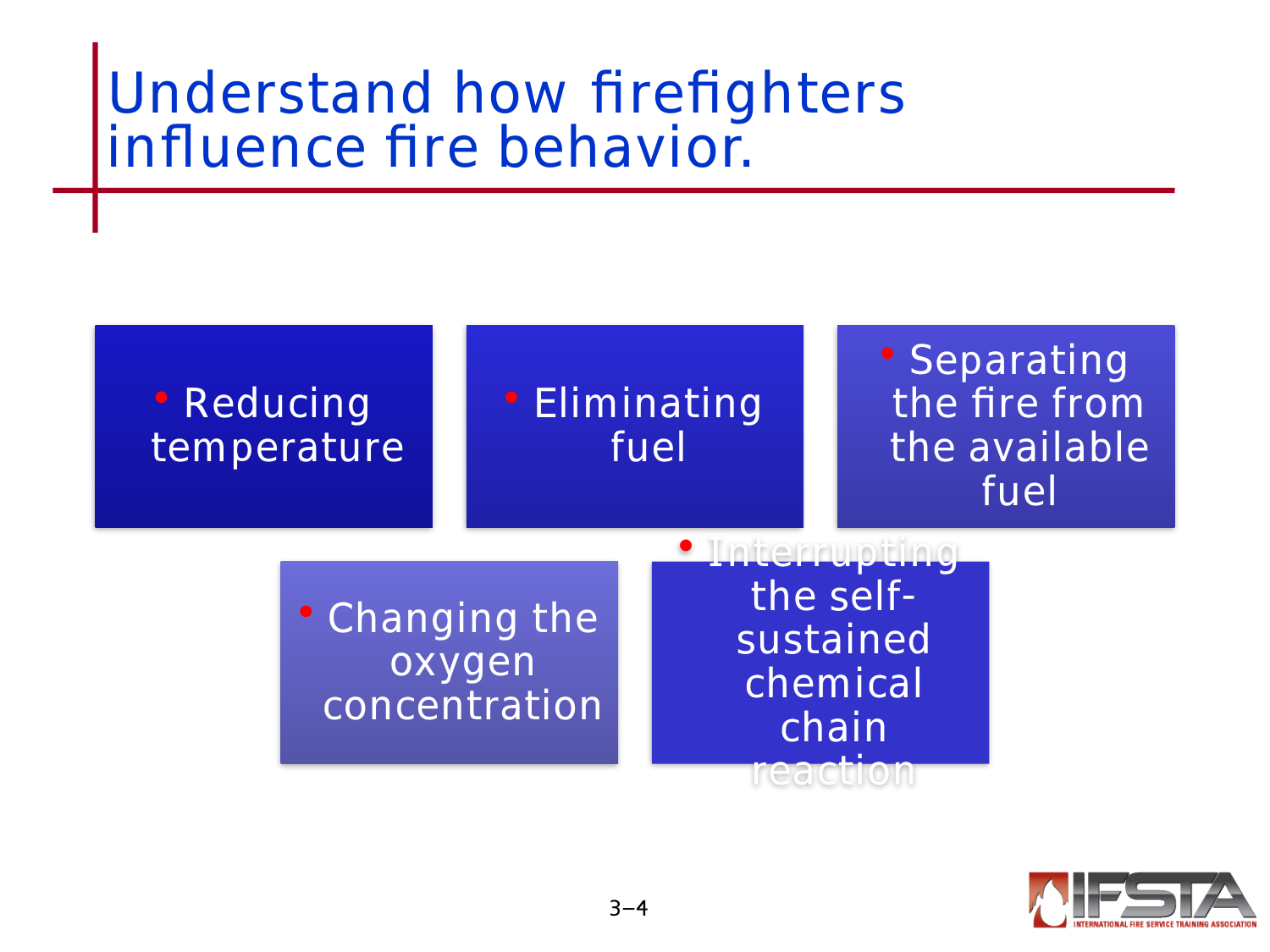

# Understand how firefighters influence fire behavior.
Reducing temperature
Eliminating fuel
Separating the fire from the available fuel
Changing the oxygen concentration
Interrupting the self-sustained chemical chain reaction
3–4